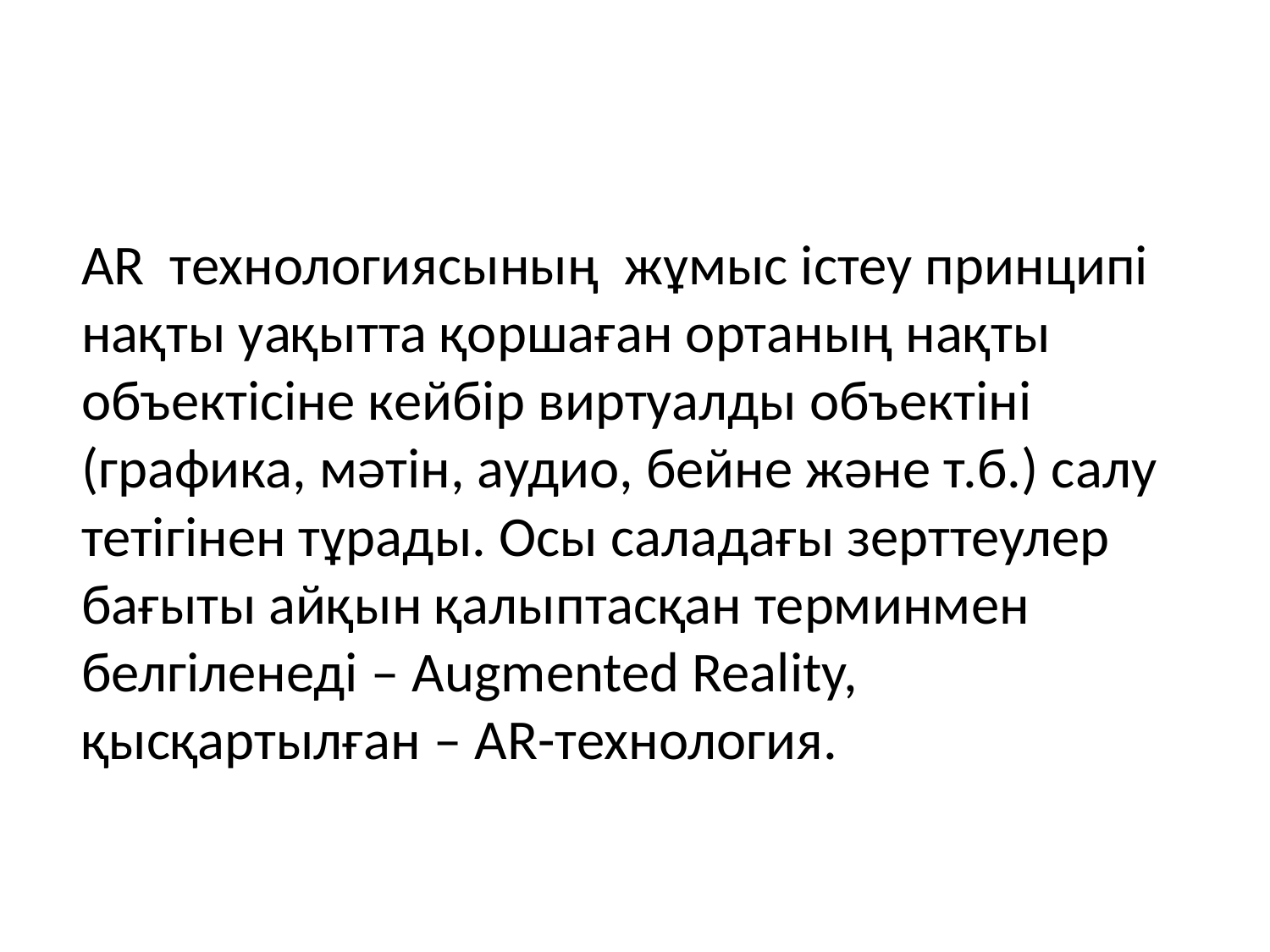

AR  технологиясының  жұмыс істеу принципі нақты уақытта қоршаған ортаның нақты объектісіне кейбір виртуалды объектіні (графика, мәтін, аудио, бейне және т.б.) салу тетігінен тұрады. Осы саладағы зерттеулер бағыты айқын қалыптасқан терминмен белгіленеді – Augmented Reality, қысқартылған – AR-технология.